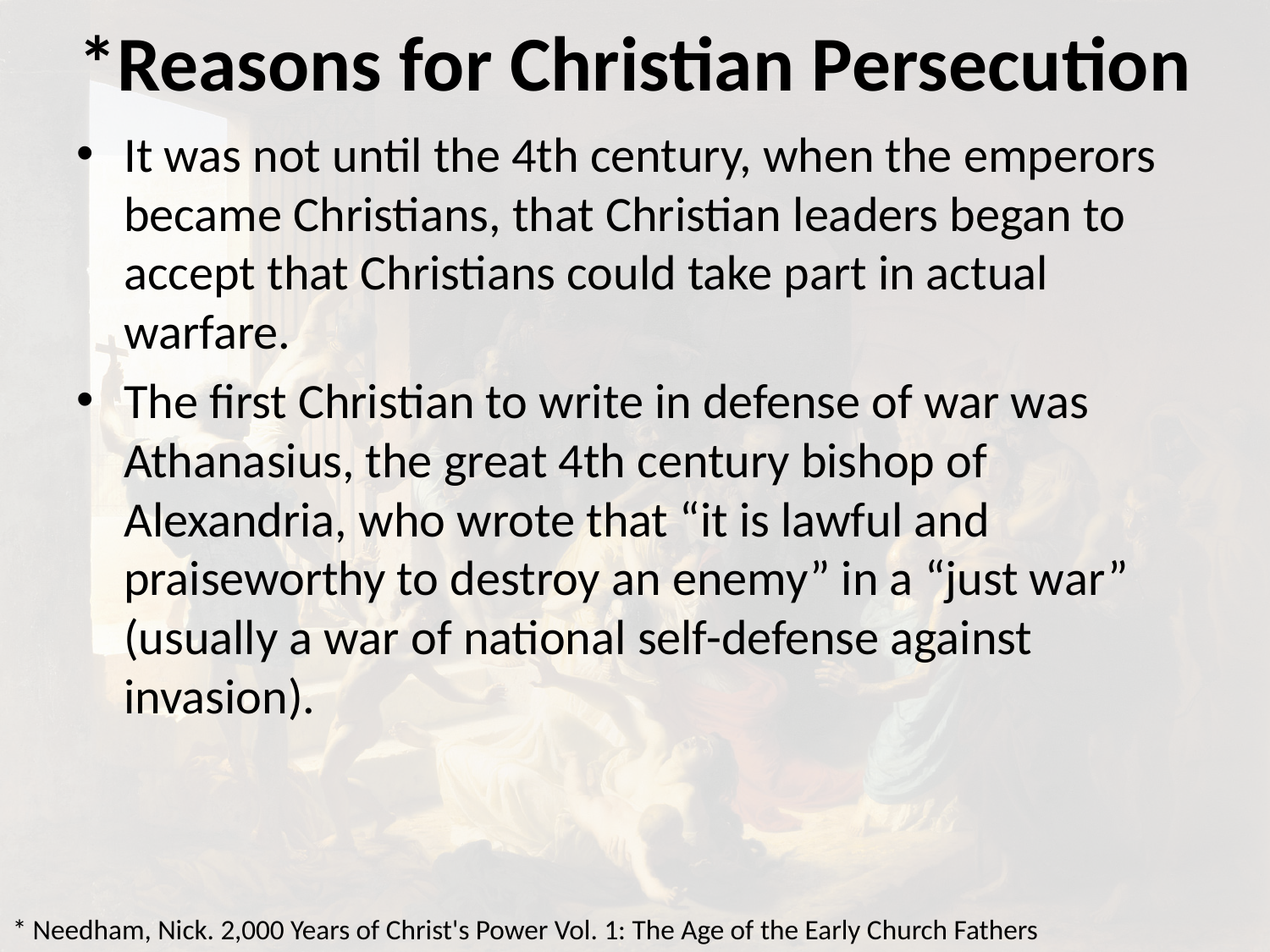

# *Reasons for Christian Persecution
It was not until the 4th century, when the emperors became Christians, that Christian leaders began to accept that Christians could take part in actual warfare.
The first Christian to write in defense of war was Athanasius, the great 4th century bishop of Alexandria, who wrote that “it is lawful and praiseworthy to destroy an enemy” in a “just war” (usually a war of national self-defense against invasion).
* Needham, Nick. 2,000 Years of Christ's Power Vol. 1: The Age of the Early Church Fathers